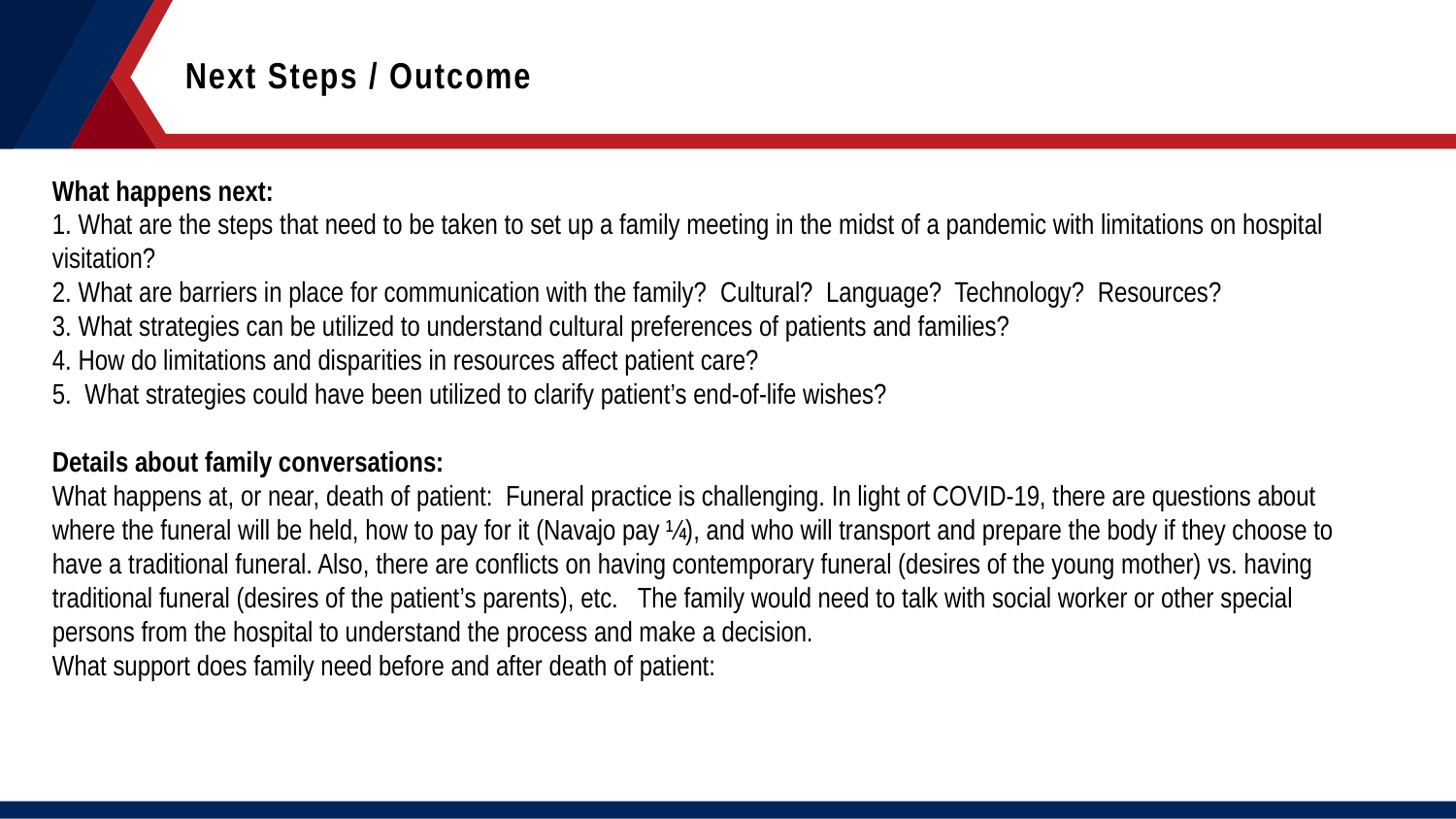

Next Steps / Outcome
What happens next:
1. What are the steps that need to be taken to set up a family meeting in the midst of a pandemic with limitations on hospital visitation?
2. What are barriers in place for communication with the family?  Cultural?  Language?  Technology?  Resources?
3. What strategies can be utilized to understand cultural preferences of patients and families?
4. How do limitations and disparities in resources affect patient care?
5.  What strategies could have been utilized to clarify patient’s end-of-life wishes?

Details about family conversations:
What happens at, or near, death of patient:  Funeral practice is challenging. In light of COVID-19, there are questions about where the funeral will be held, how to pay for it (Navajo pay ¼), and who will transport and prepare the body if they choose to have a traditional funeral. Also, there are conflicts on having contemporary funeral (desires of the young mother) vs. having traditional funeral (desires of the patient’s parents), etc.   The family would need to talk with social worker or other special persons from the hospital to understand the process and make a decision.
What support does family need before and after death of patient: